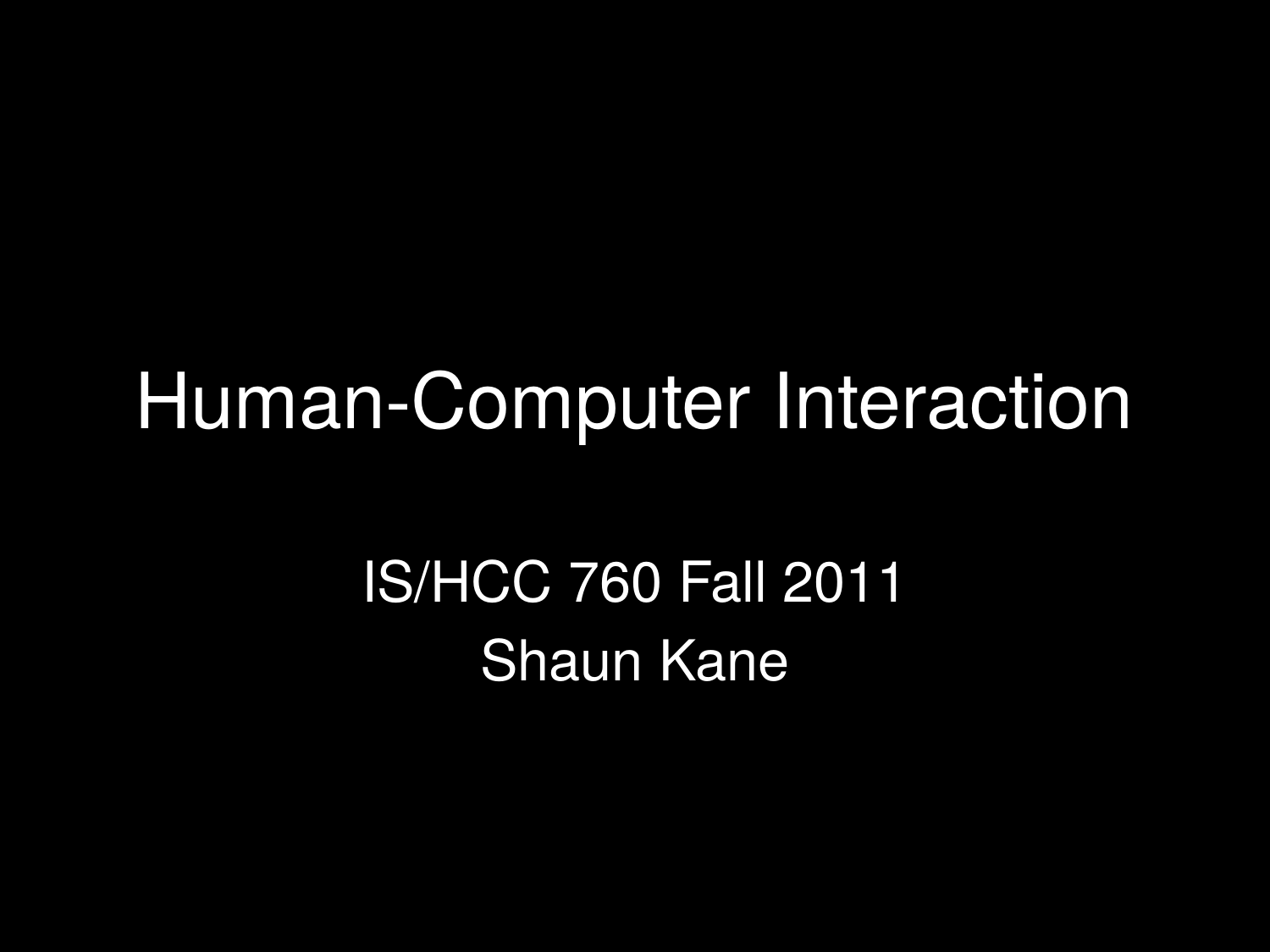

# Human-Computer Interaction
IS/HCC 760 Fall 2011
Shaun Kane